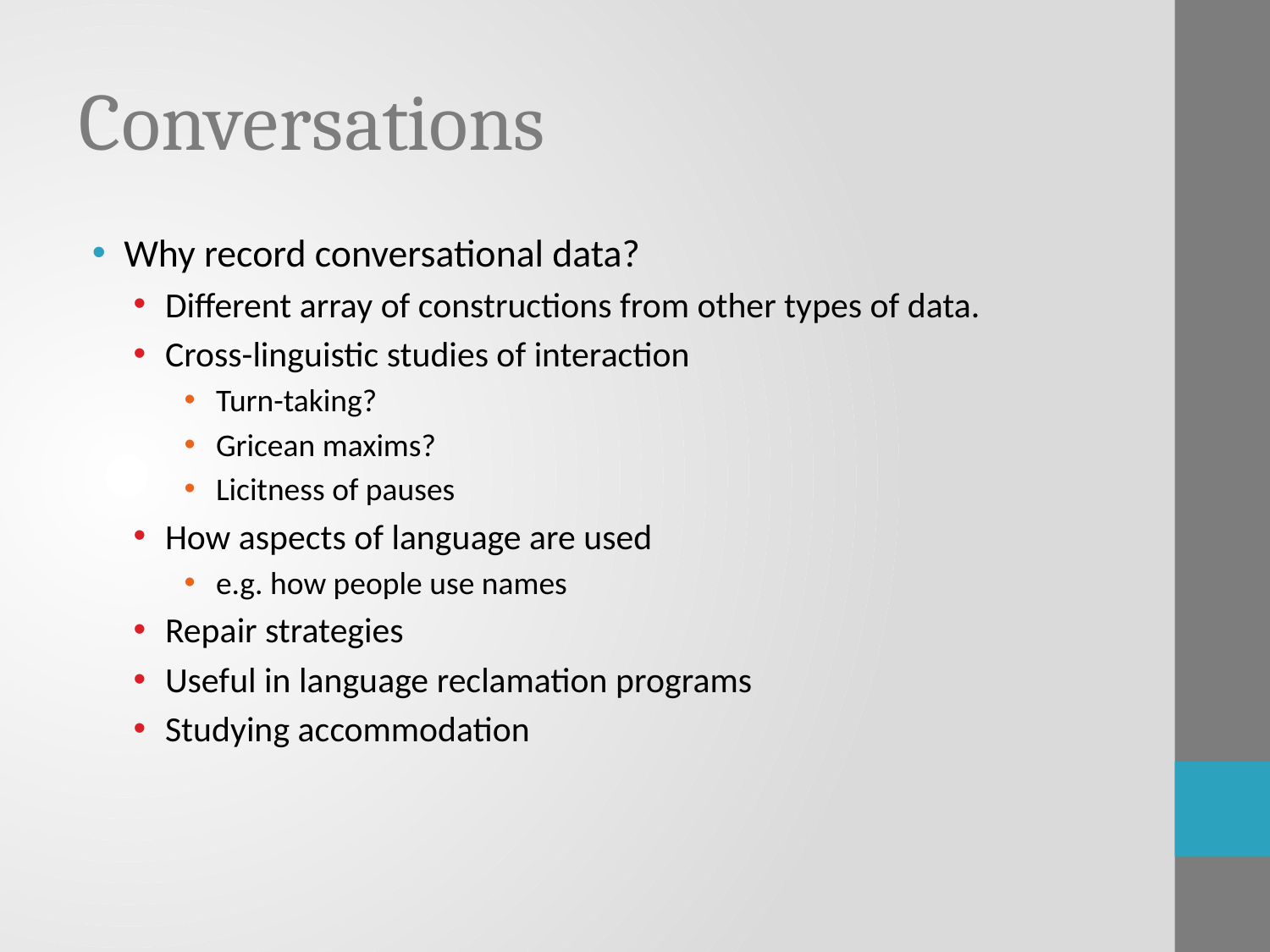

# Conversations
Why record conversational data?
Different array of constructions from other types of data.
Cross-linguistic studies of interaction
Turn-taking?
Gricean maxims?
Licitness of pauses
How aspects of language are used
e.g. how people use names
Repair strategies
Useful in language reclamation programs
Studying accommodation